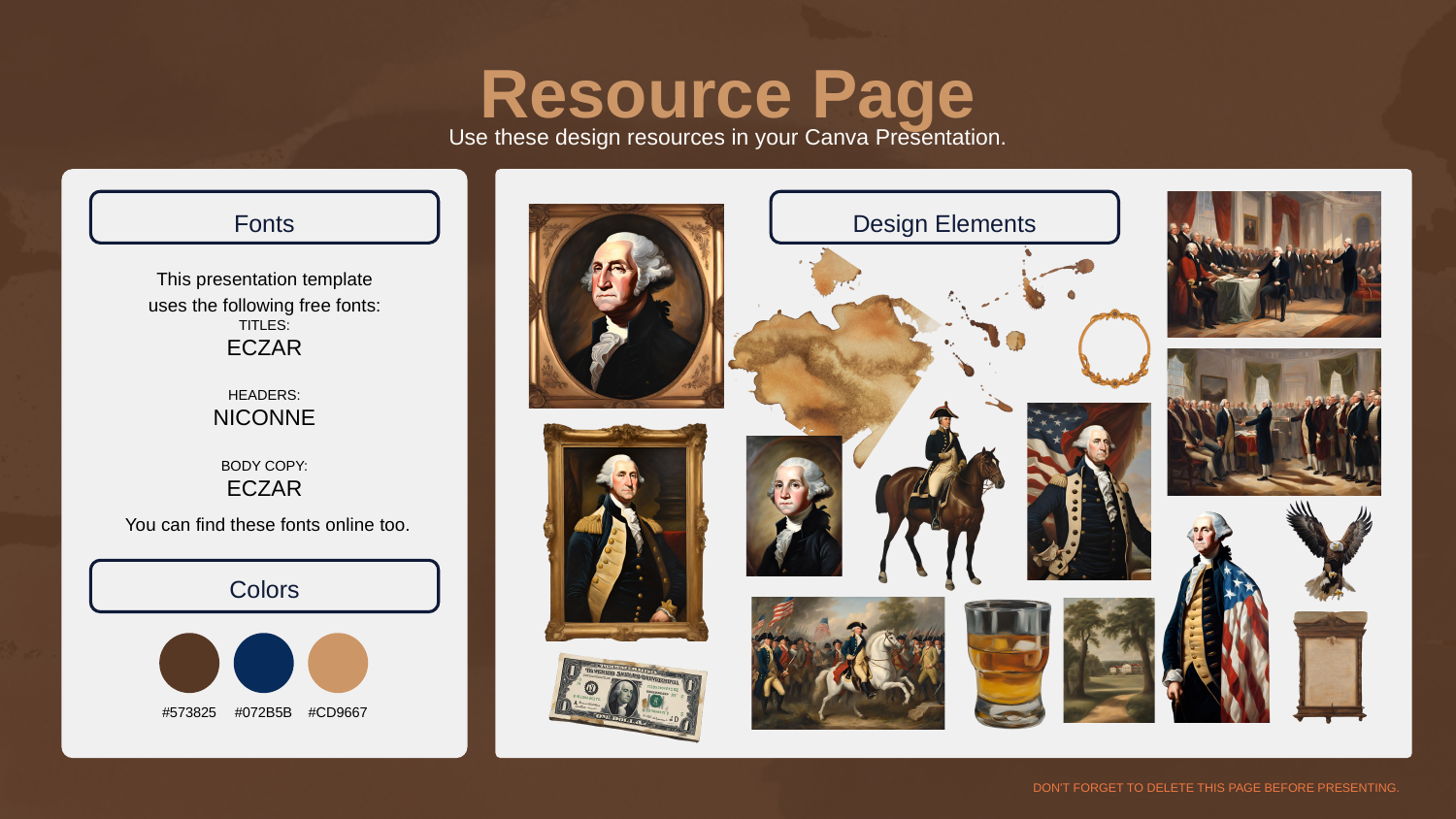

Resource Page
Use these design resources in your Canva Presentation.

Fonts
Design Elements

This presentation template
uses the following free fonts:

TITLES:
ECZAR

HEADERS:
NICONNE

BODY COPY:
ECZAR

You can find these fonts online too.

Colors

#573825
#072B5B
#CD9667
DON'T FORGET TO DELETE THIS PAGE BEFORE PRESENTING.